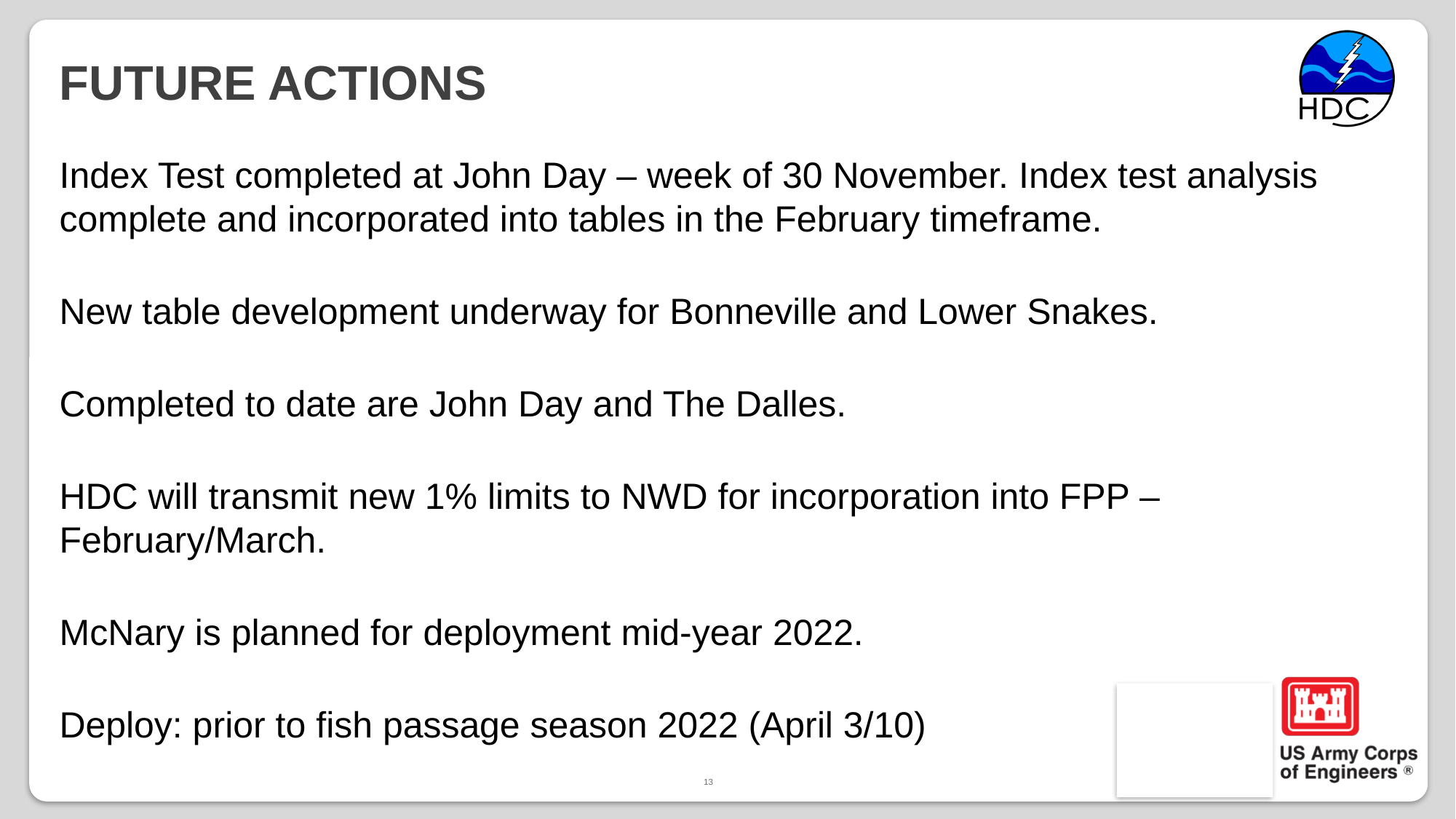

# Future Actions
Index Test completed at John Day – week of 30 November. Index test analysis complete and incorporated into tables in the February timeframe.

New table development underway for Bonneville and Lower Snakes.

Completed to date are John Day and The Dalles.

HDC will transmit new 1% limits to NWD for incorporation into FPP – February/March.

McNary is planned for deployment mid-year 2022.

Deploy: prior to fish passage season 2022 (April 3/10)

13